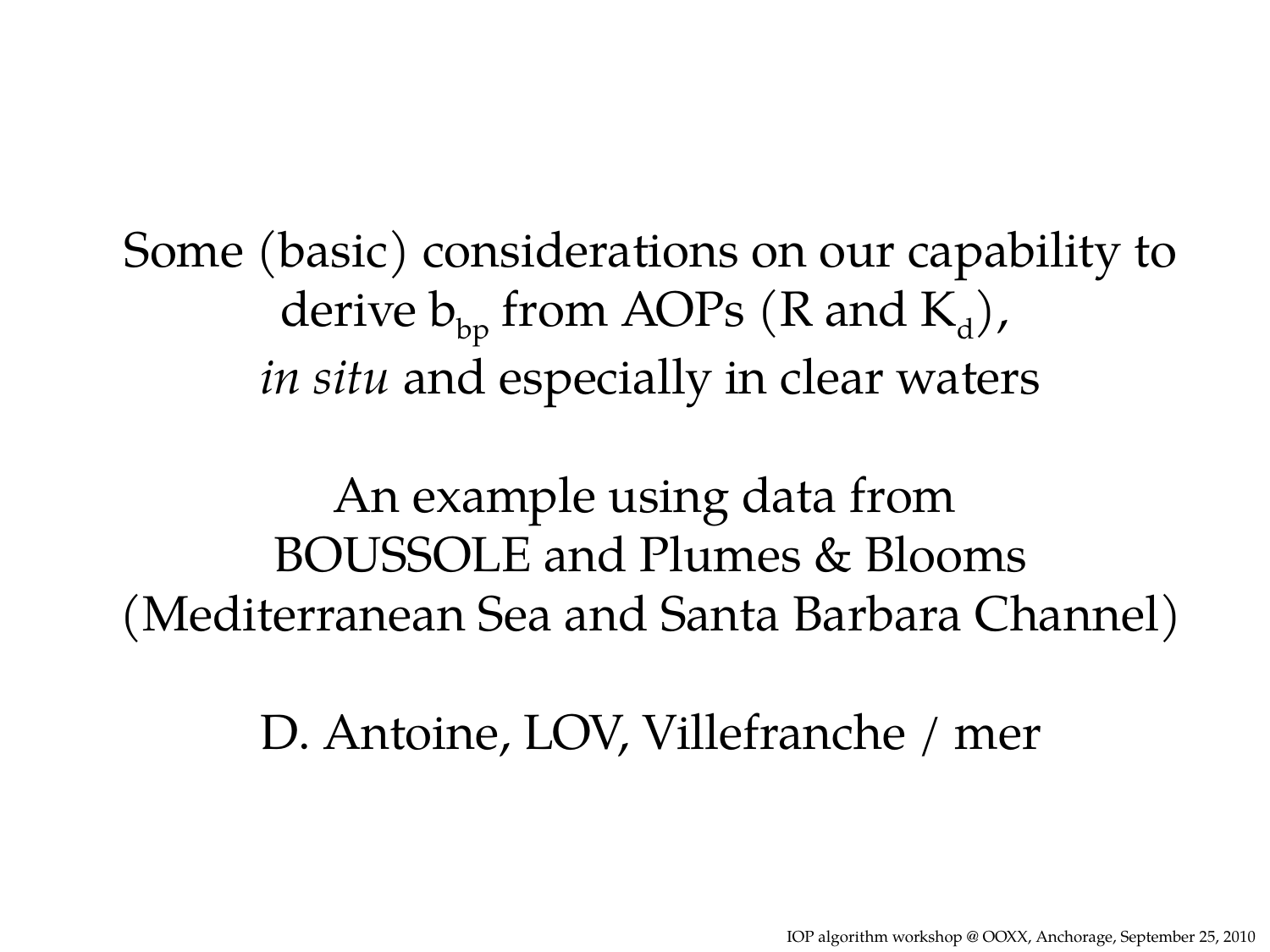

Some (basic) considerations on our capability to derive bbp from AOPs (R and Kd),
in situ and especially in clear waters

An example using data from
BOUSSOLE and Plumes & Blooms
(Mediterranean Sea and Santa Barbara Channel)

D. Antoine, LOV, Villefranche / mer